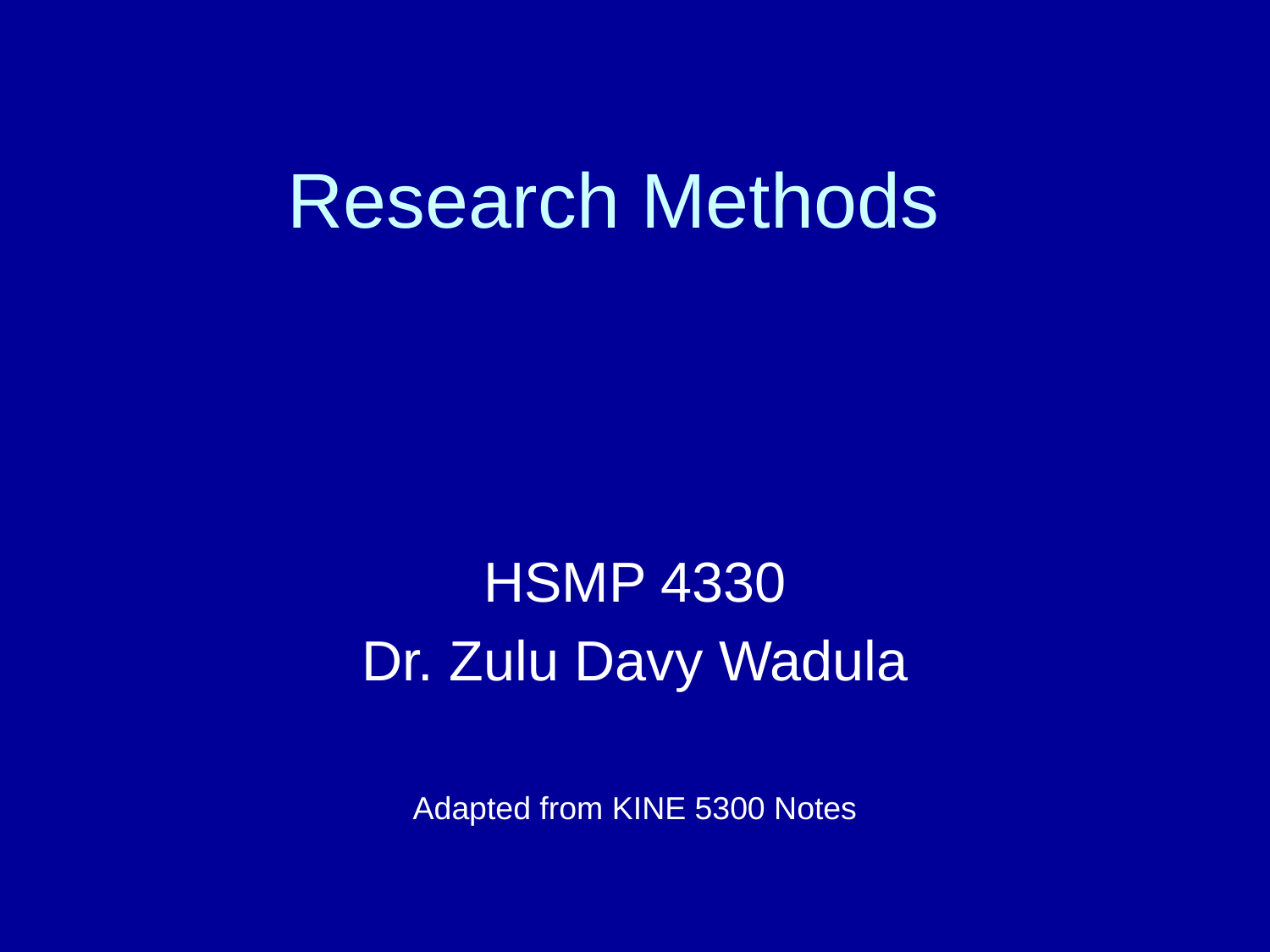

# Research Methods
HSMP 4330
Dr. Zulu Davy Wadula

Adapted from KINE 5300 Notes